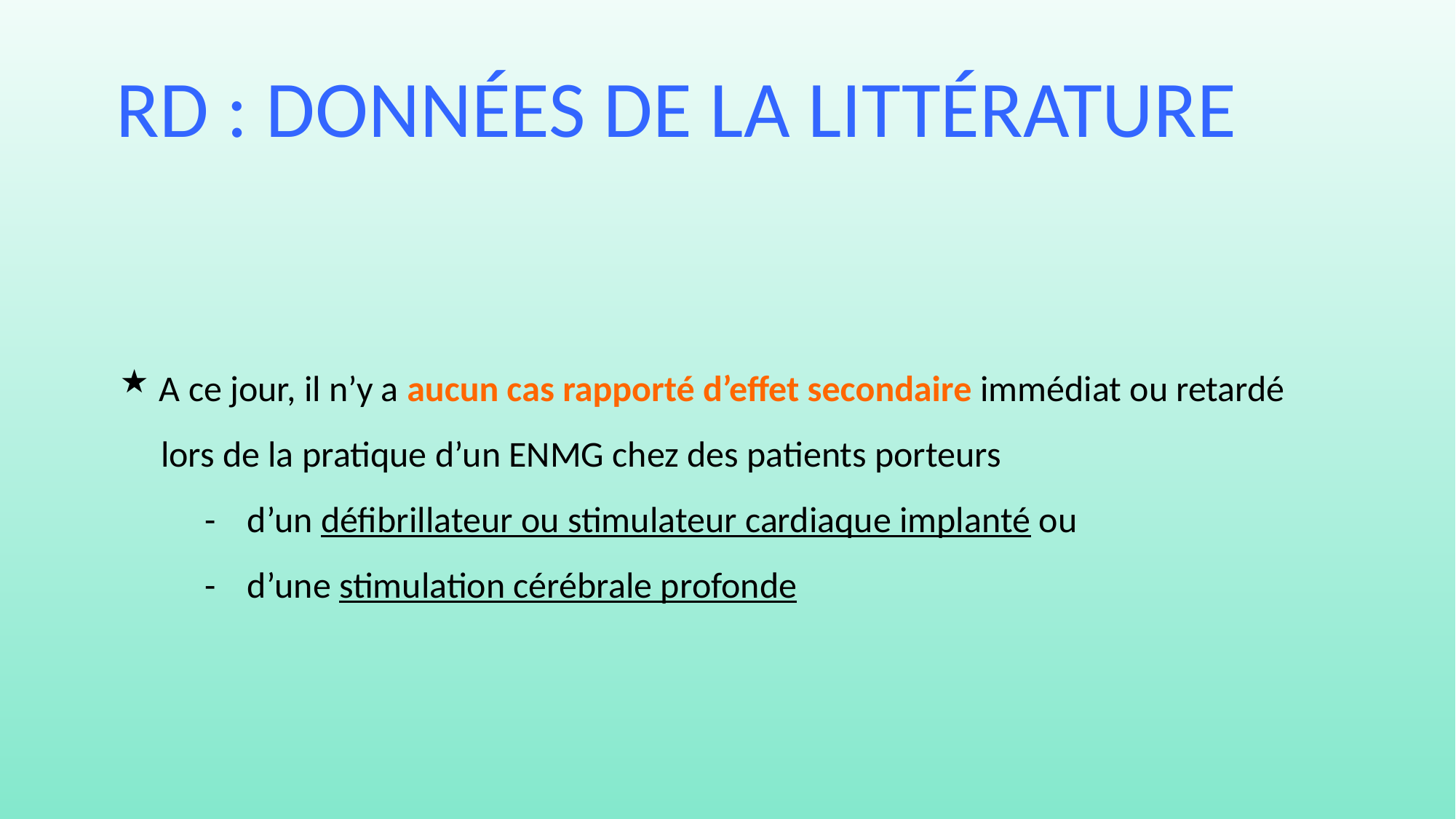

RD : données de la littérature
 A ce jour, il n’y a aucun cas rapporté d’effet secondaire immédiat ou retardé 	lors de la pratique d’un ENMG chez des patients porteurs
		-	d’un défibrillateur ou stimulateur cardiaque implanté ou
		-	d’une stimulation cérébrale profonde